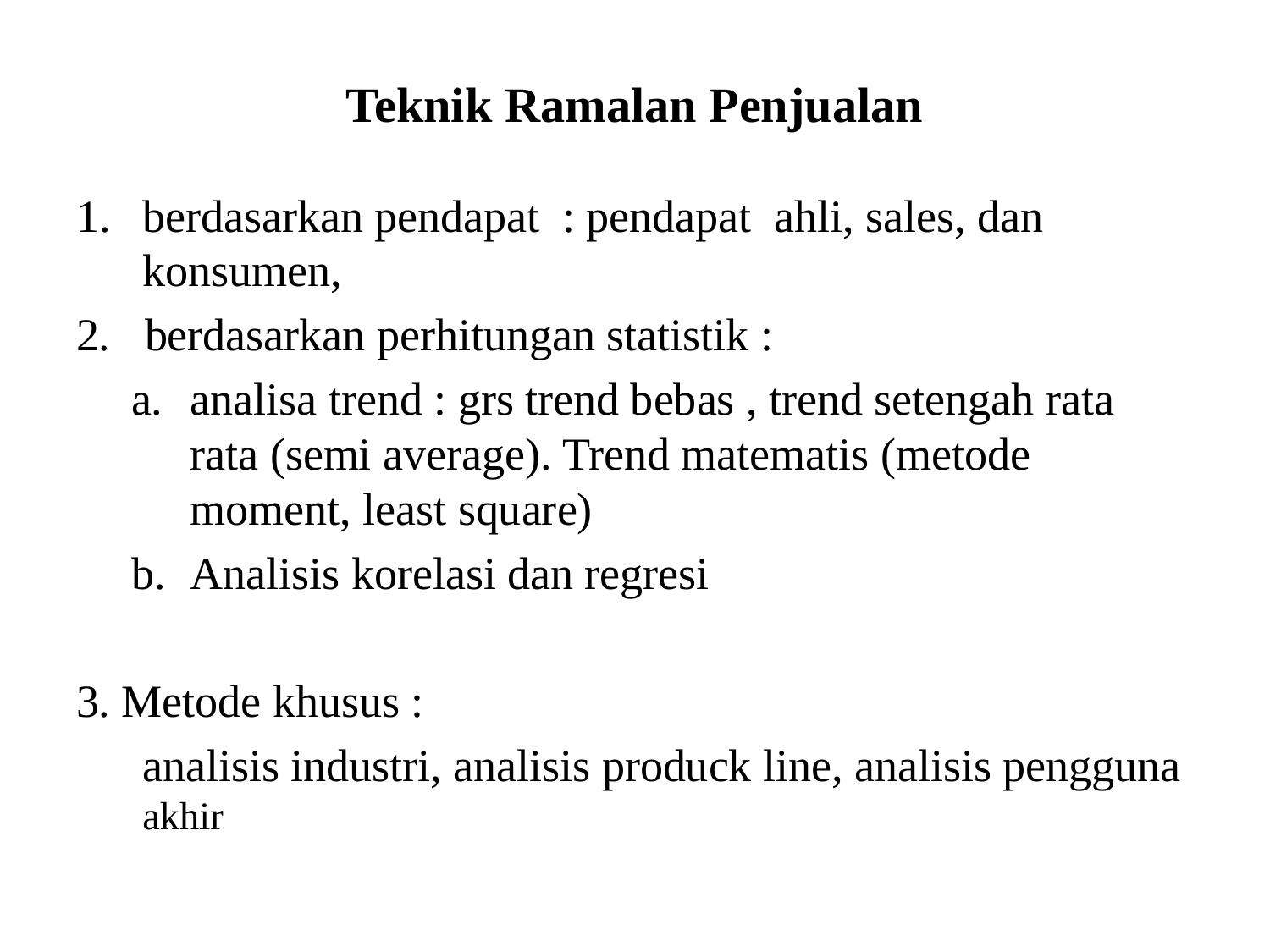

# Teknik Ramalan Penjualan
berdasarkan pendapat  : pendapat  ahli, sales, dan konsumen,
2.   berdasarkan perhitungan statistik :
analisa trend : grs trend bebas , trend setengah rata rata (semi average). Trend matematis (metode moment, least square)
Analisis korelasi dan regresi

3. Metode khusus :
	analisis industri, analisis produck line, analisis pengguna akhir